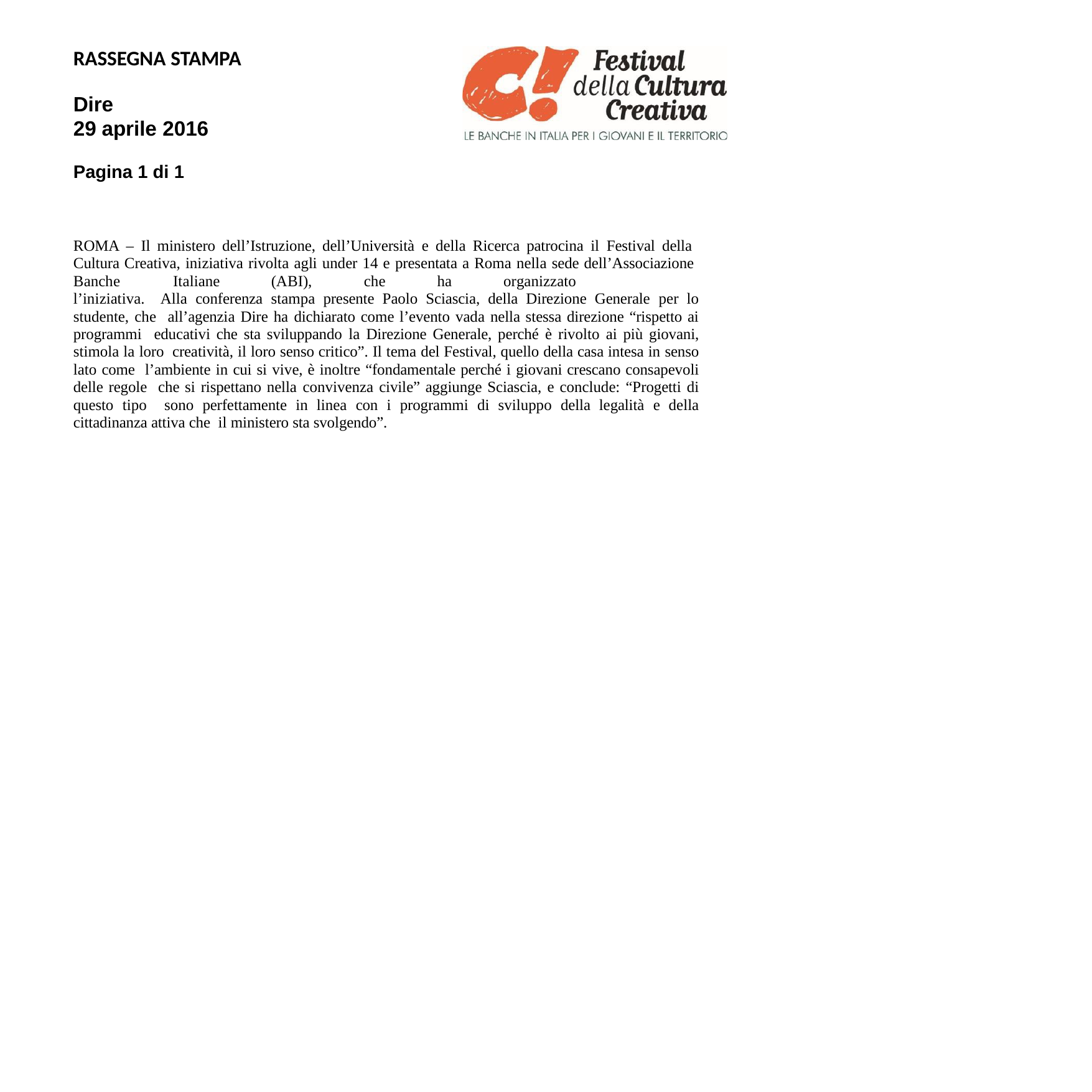

RASSEGNA STAMPA

Dire
29 aprile 2016
Pagina 1 di 1

ROMA – Il ministero dell’Istruzione, dell’Università e della Ricerca patrocina il Festival della  Cultura Creativa, iniziativa rivolta agli under 14 e presentata a Roma nella sede dell’Associazione  Banche	Italiane	(ABI),	che	ha	organizzato	l’iniziativa.  Alla conferenza stampa presente Paolo Sciascia, della Direzione Generale per lo studente, che  all’agenzia Dire ha dichiarato come l’evento vada nella stessa direzione “rispetto ai programmi  educativi che sta sviluppando la Direzione Generale, perché è rivolto ai più giovani, stimola la loro  creatività, il loro senso critico”. Il tema del Festival, quello della casa intesa in senso lato come  l’ambiente in cui si vive, è inoltre “fondamentale perché i giovani crescano consapevoli delle regole  che si rispettano nella convivenza civile” aggiunge Sciascia, e conclude: “Progetti di questo tipo  sono perfettamente in linea con i programmi di sviluppo della legalità e della cittadinanza attiva che  il ministero sta svolgendo”.